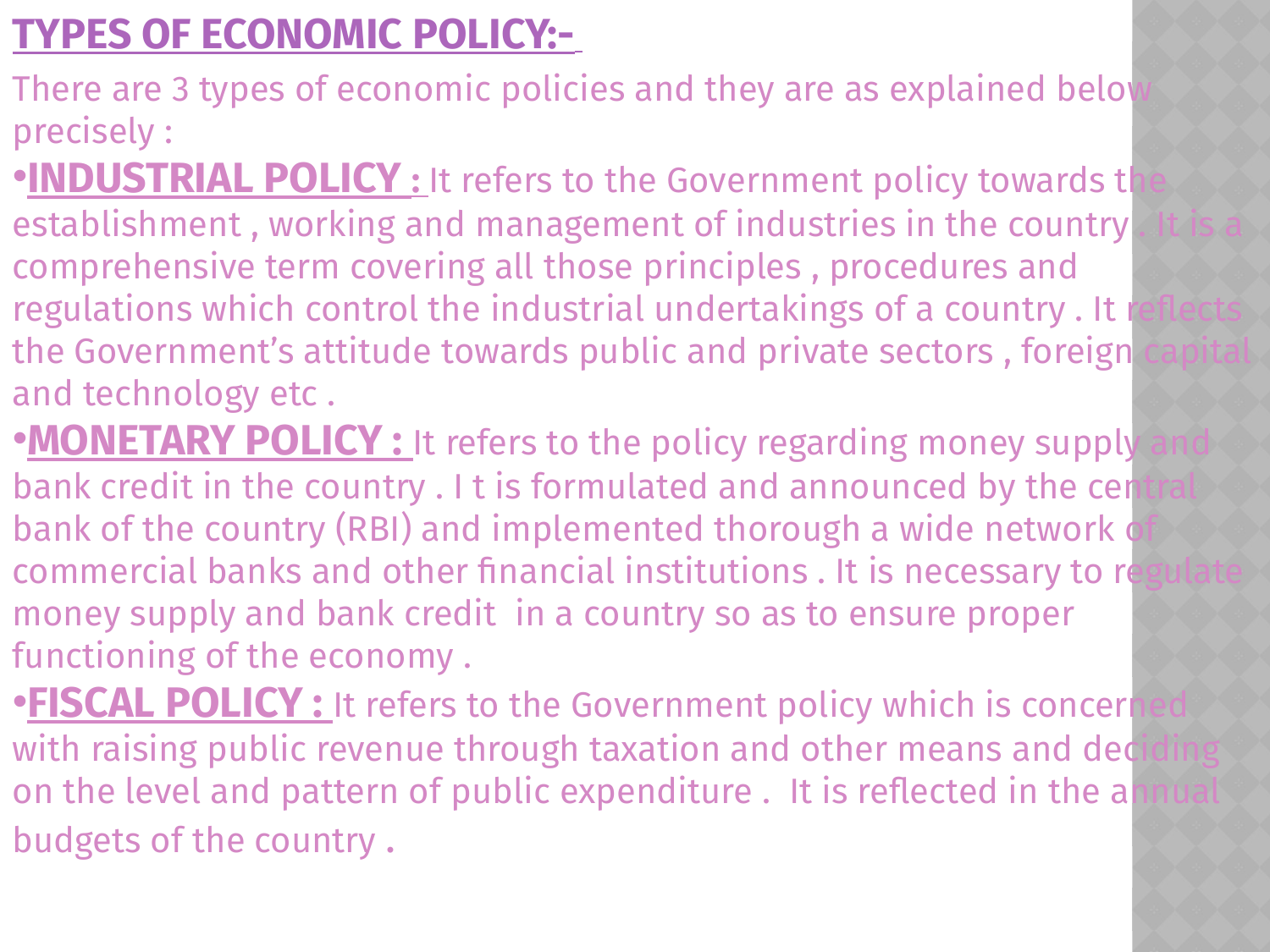

TYPES OF ECONOMIC POLICY:-
There are 3 types of economic policies and they are as explained below precisely :
INDUSTRIAL POLICY : It refers to the Government policy towards the establishment , working and management of industries in the country . It is a comprehensive term covering all those principles , procedures and regulations which control the industrial undertakings of a country . It reflects the Government’s attitude towards public and private sectors , foreign capital and technology etc .
MONETARY POLICY : It refers to the policy regarding money supply and bank credit in the country . I t is formulated and announced by the central bank of the country (RBI) and implemented thorough a wide network of commercial banks and other financial institutions . It is necessary to regulate money supply and bank credit  in a country so as to ensure proper functioning of the economy .
FISCAL POLICY : It refers to the Government policy which is concerned with raising public revenue through taxation and other means and deciding on the level and pattern of public expenditure .  It is reflected in the annual budgets of the country .